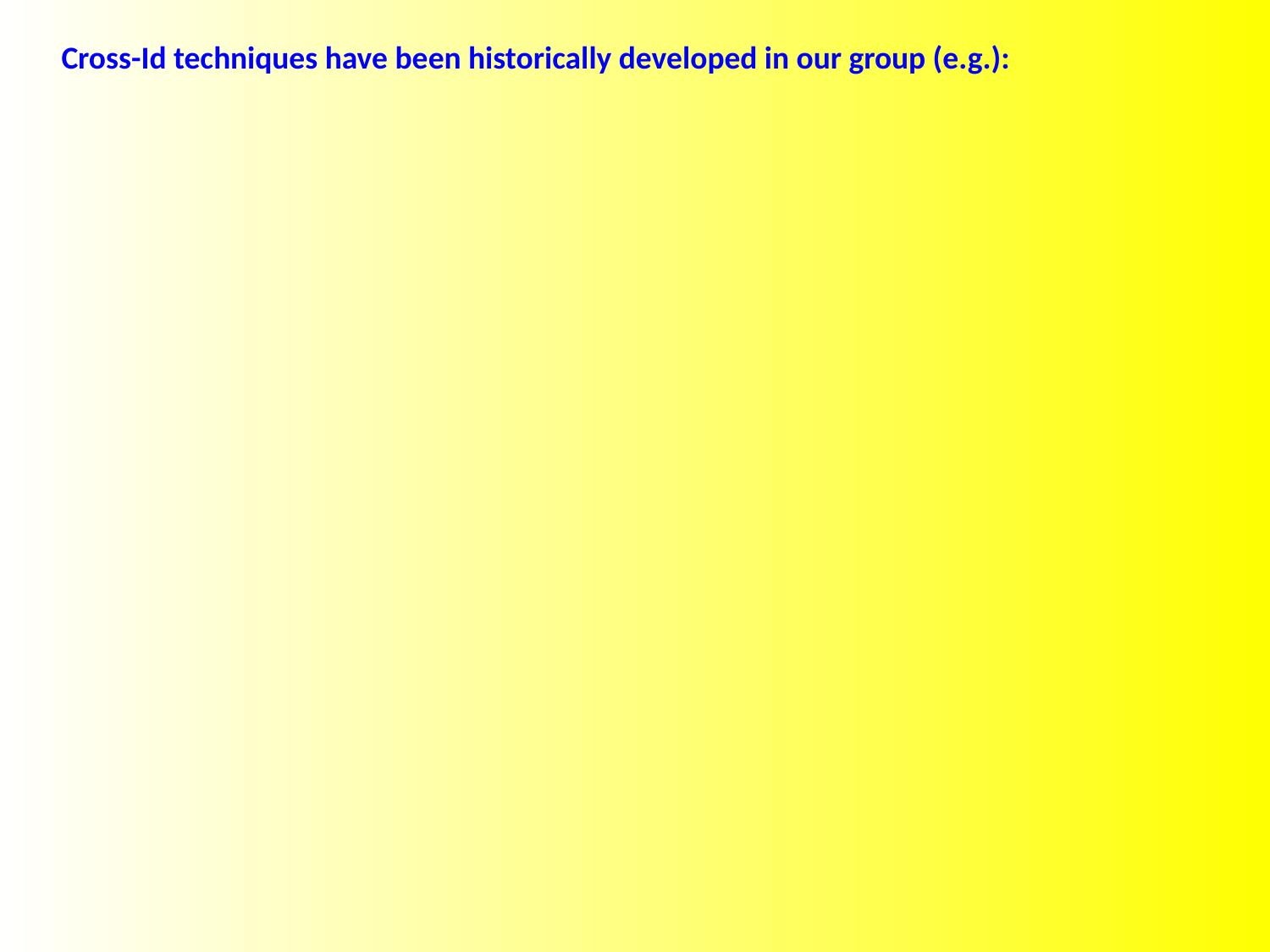

Cross-Id techniques have been historically developed in our group (e.g.):